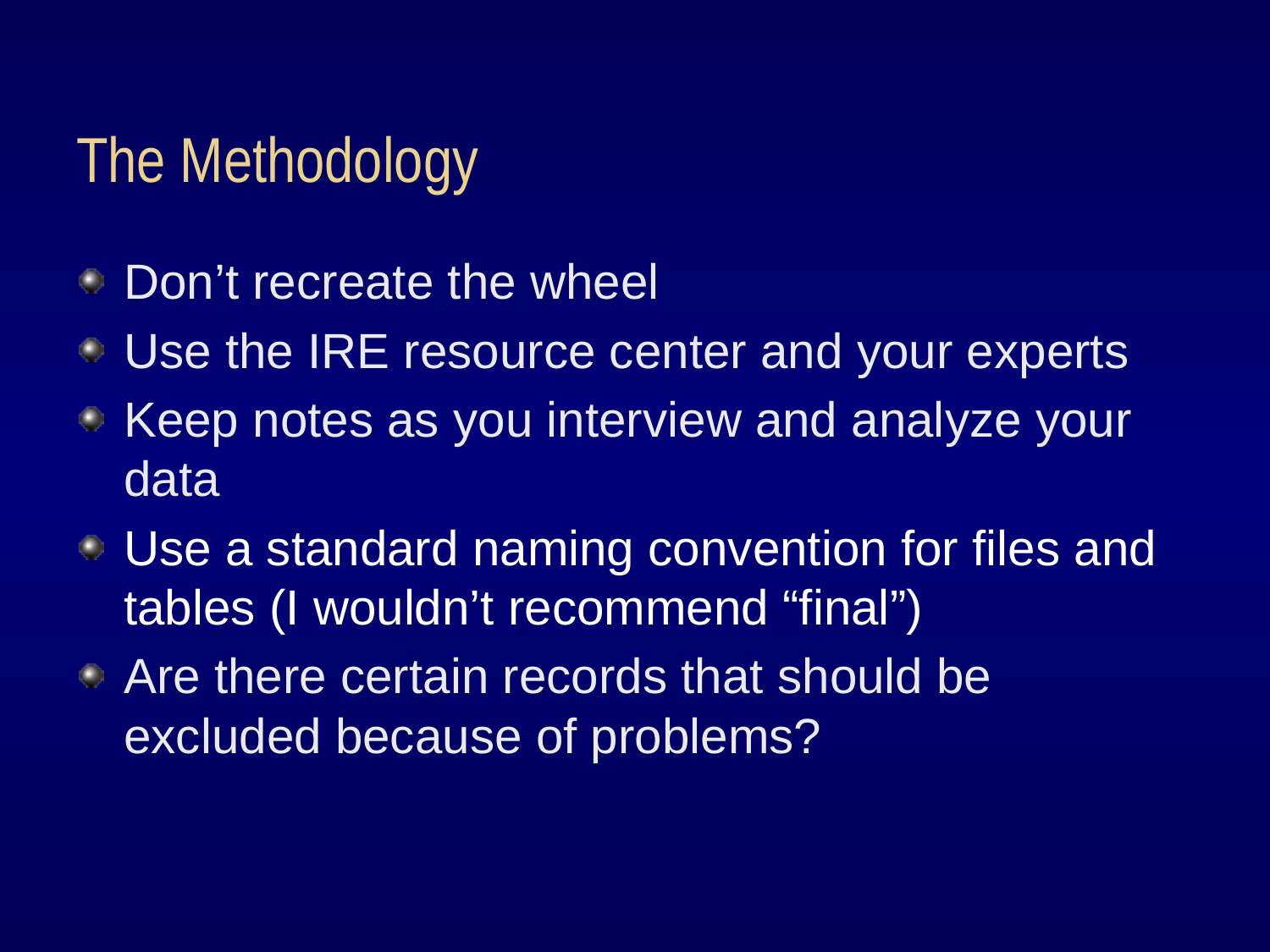

# The Methodology
Don’t recreate the wheel
Use the IRE resource center and your experts
Keep notes as you interview and analyze your data
Use a standard naming convention for files and tables (I wouldn’t recommend “final”)
Are there certain records that should be excluded because of problems?